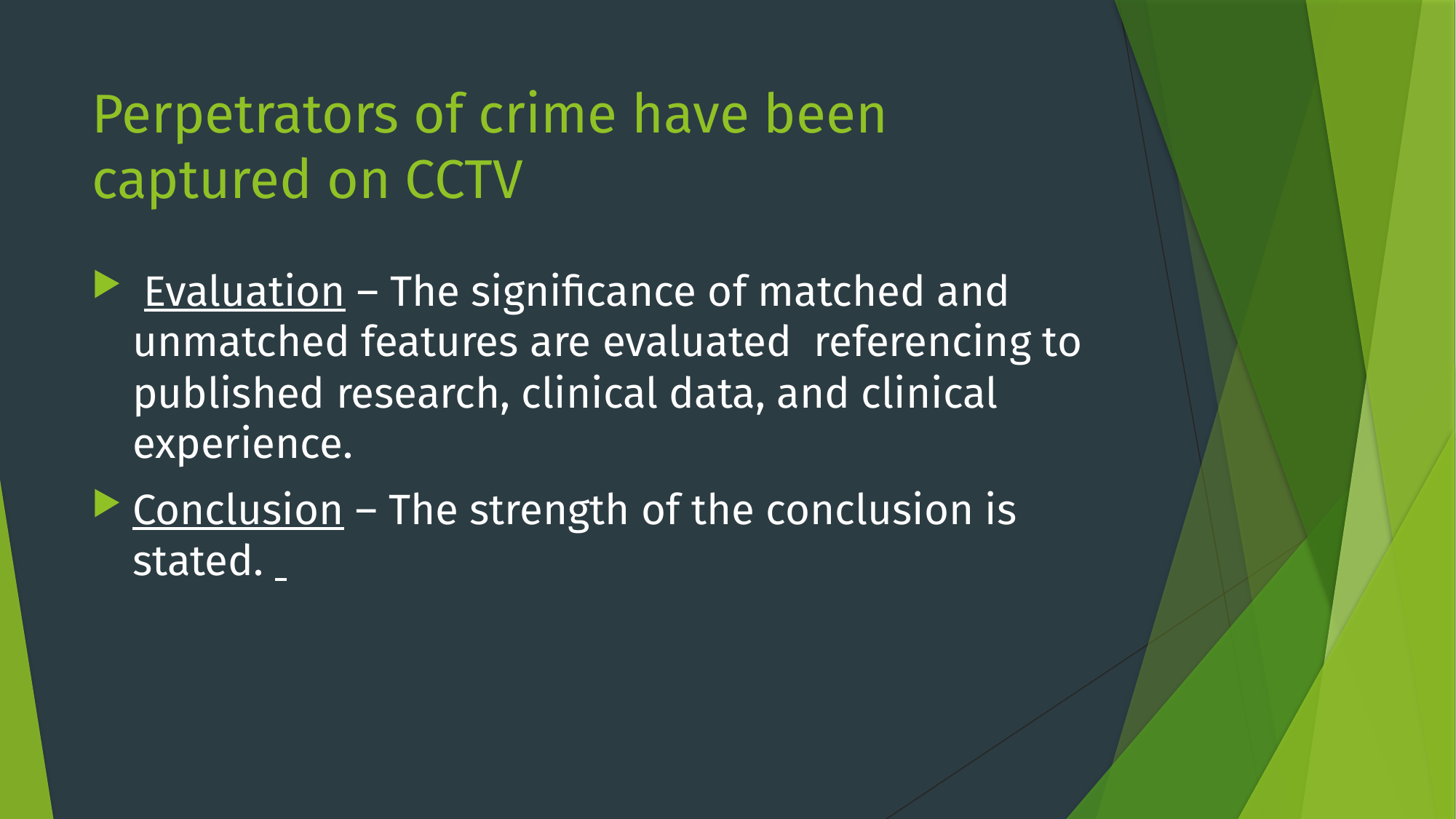

# Perpetrators of crime have been captured on CCTV
 Evaluation – The significance of matched and unmatched features are evaluated  referencing to published research, clinical data, and clinical experience.
Conclusion – The strength of the conclusion is stated.